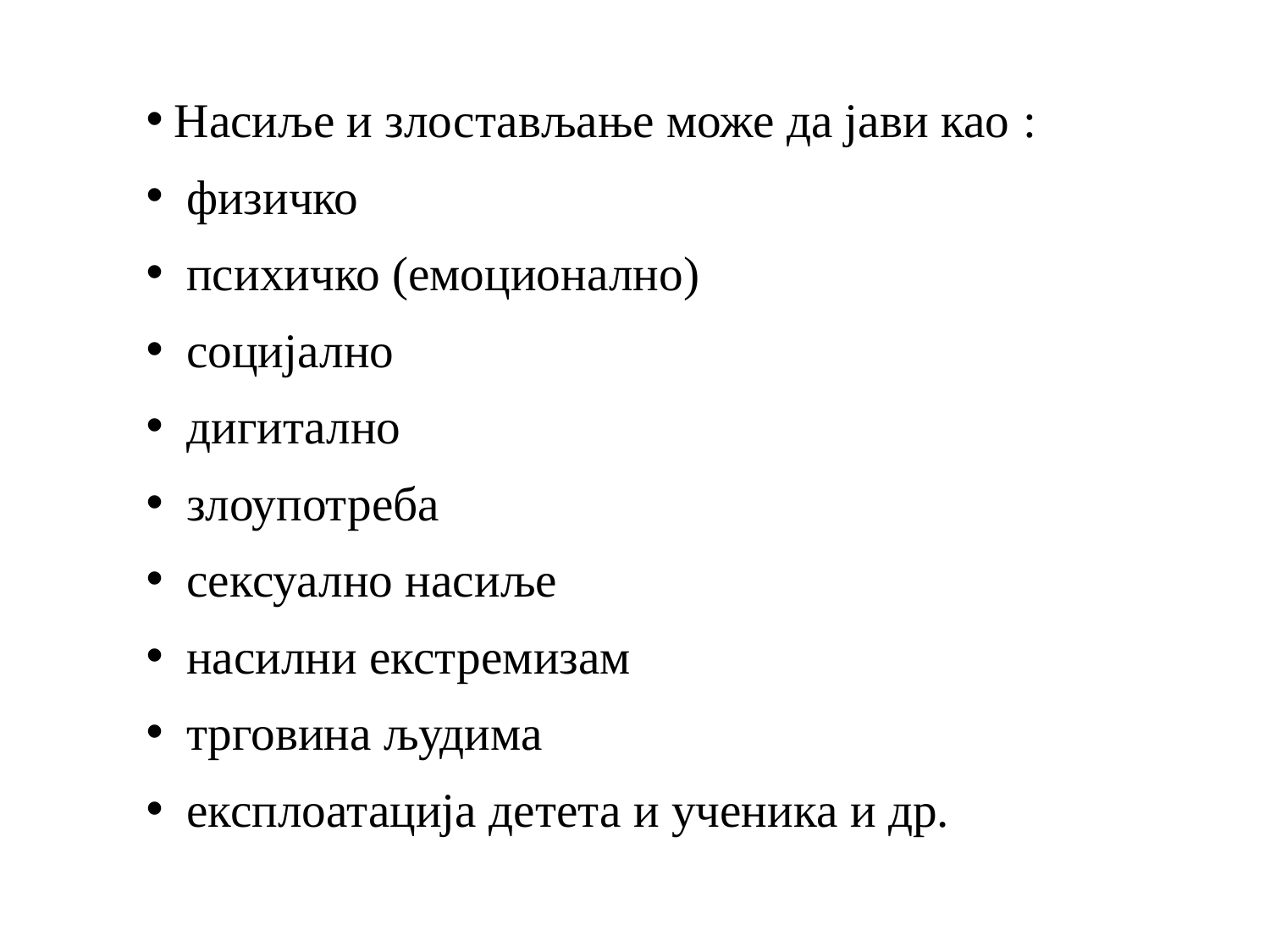

Насиље и злостављање може да јави као :
 физичко
 психичко (емоционално)
 социјално
 дигитално
 злоупотреба
 сексуално насиље
 насилни екстремизам
 трговина људима
 експлоатација детета и ученика и др.